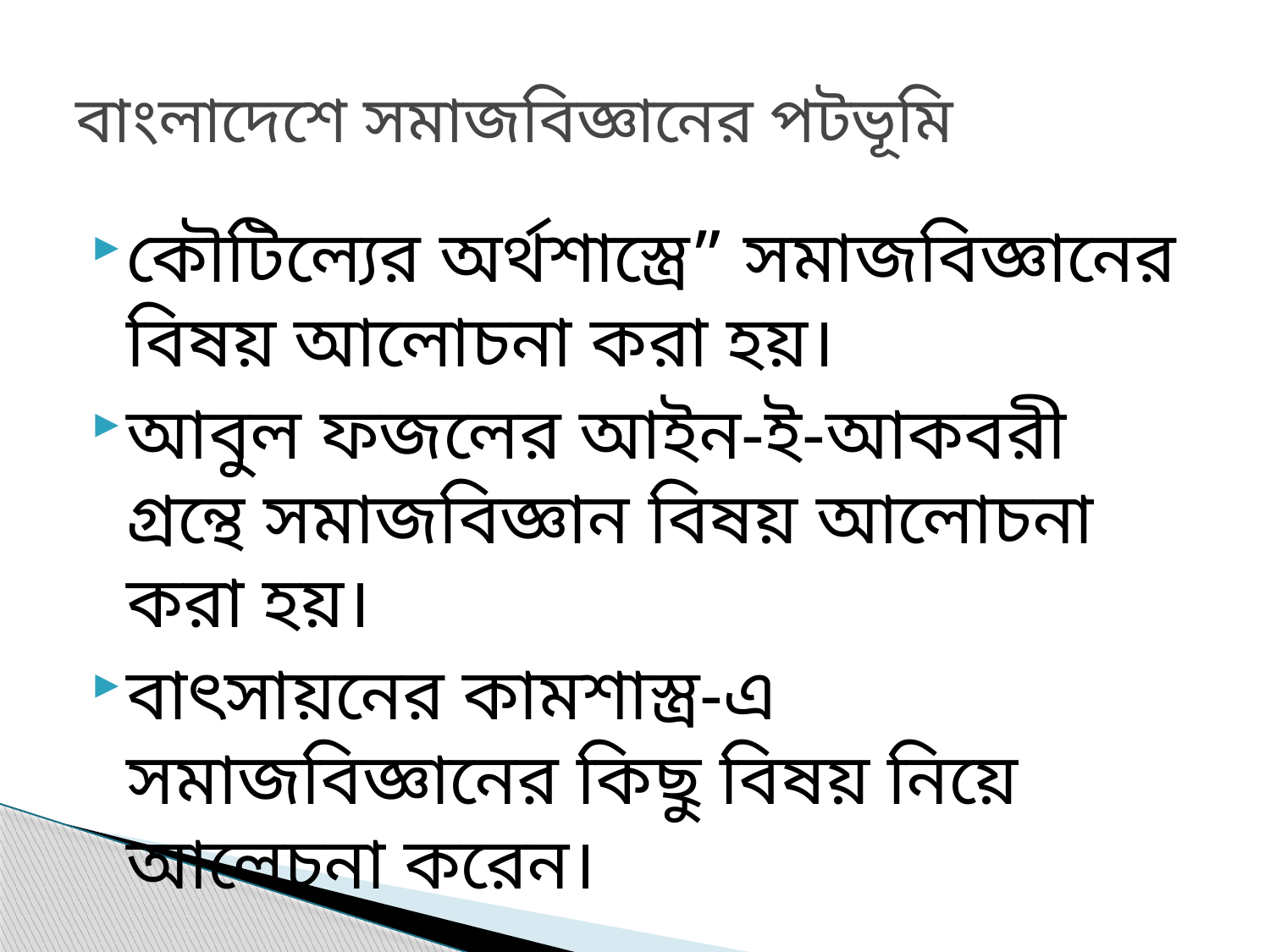

# বাংলাদেশে সমাজবিজ্ঞানের পটভূমি
কৌটিল্যের ‍‍‍‌‌‌‌‌‌‌‍অর্থশাস্ত্রে” সমাজবিজ্ঞানের বিষয় আলোচনা করা হয়।
আবুল ফজলের ‍আইন-ই-আকবরী গ্রন্থে সমাজবিজ্ঞান বিষয় আলোচনা করা হয়।
বাৎসায়নের কামশাস্ত্র-এ সমাজবিজ্ঞানের কিছু বিষয় নিয়ে আলেচনা করেন।